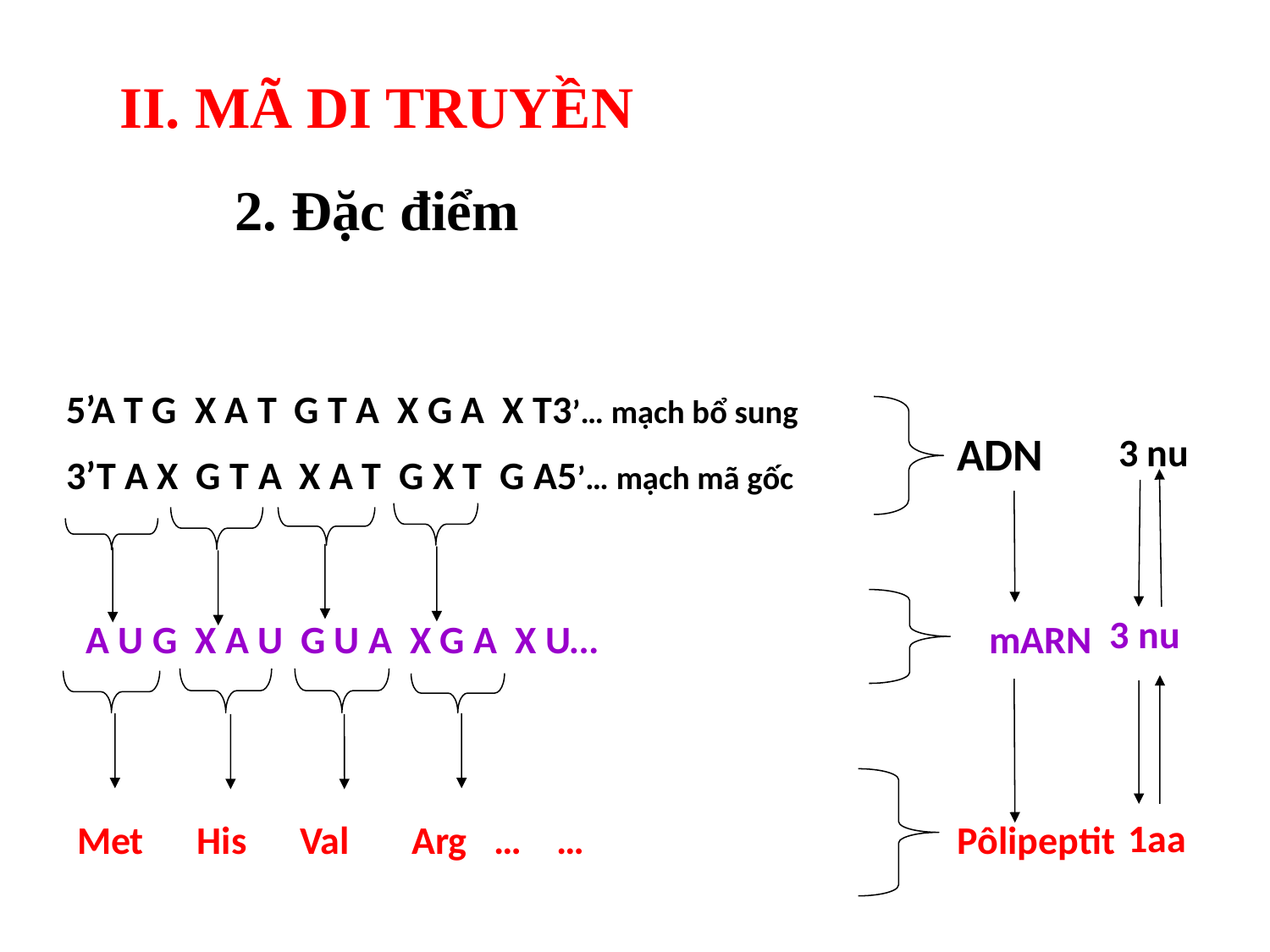

II. MÃ DI TRUYỀN
2. Đặc điểm
5’A T G  X A T  G T A  X G A  X T3’… mạch bổ sung
3’T A X  G T A  X A T  G X T  G A5’… mạch mã gốc

 A U G  X A U  G U A  X G A  X U…                                            mARN

  Met      His      Val       Arg   …    …                                          Pôlipeptit
3 nu
1aa
3 nu
ADN